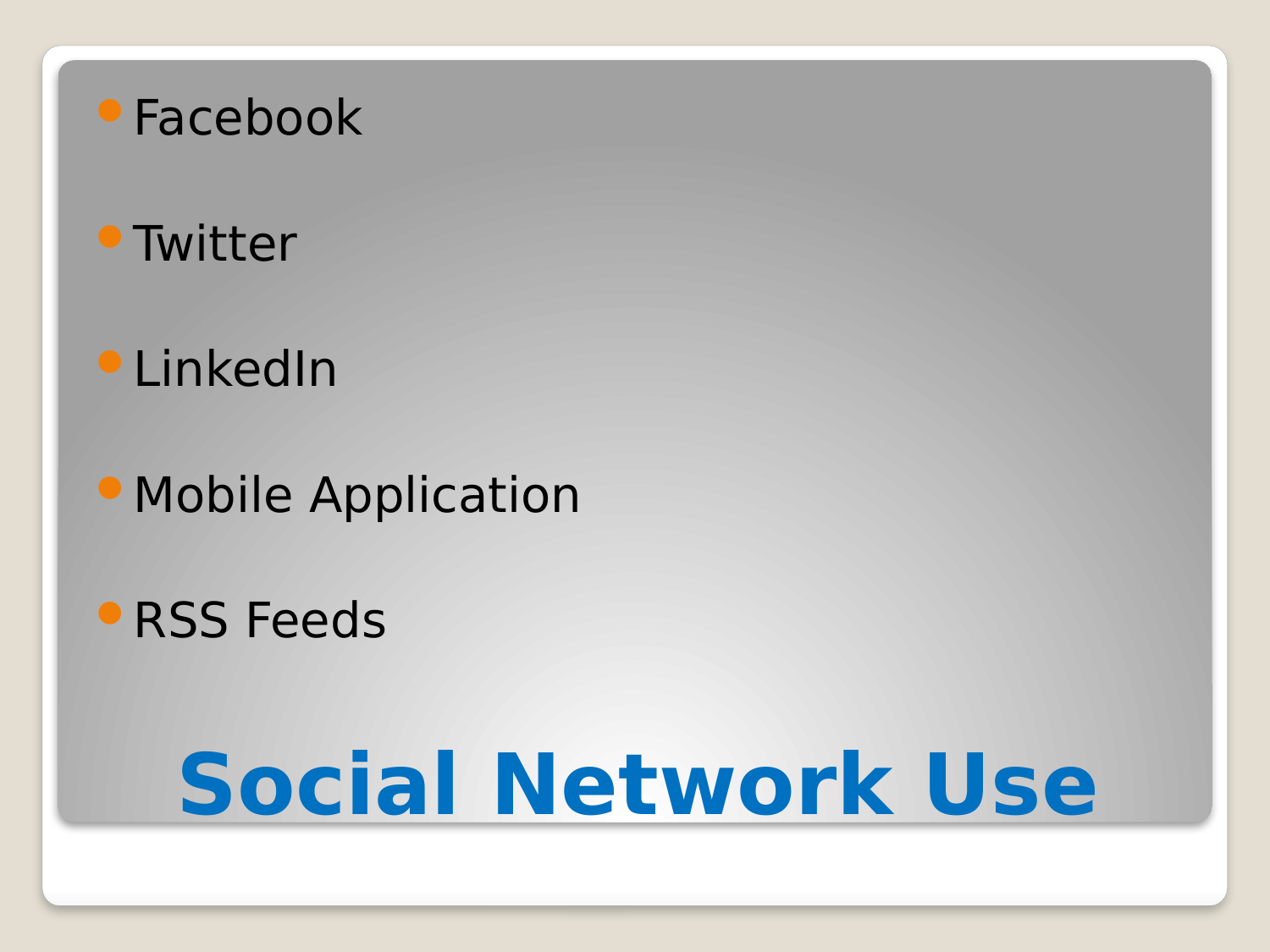

Facebook

Twitter

LinkedIn

Mobile Application

RSS Feeds
# Social Network Use